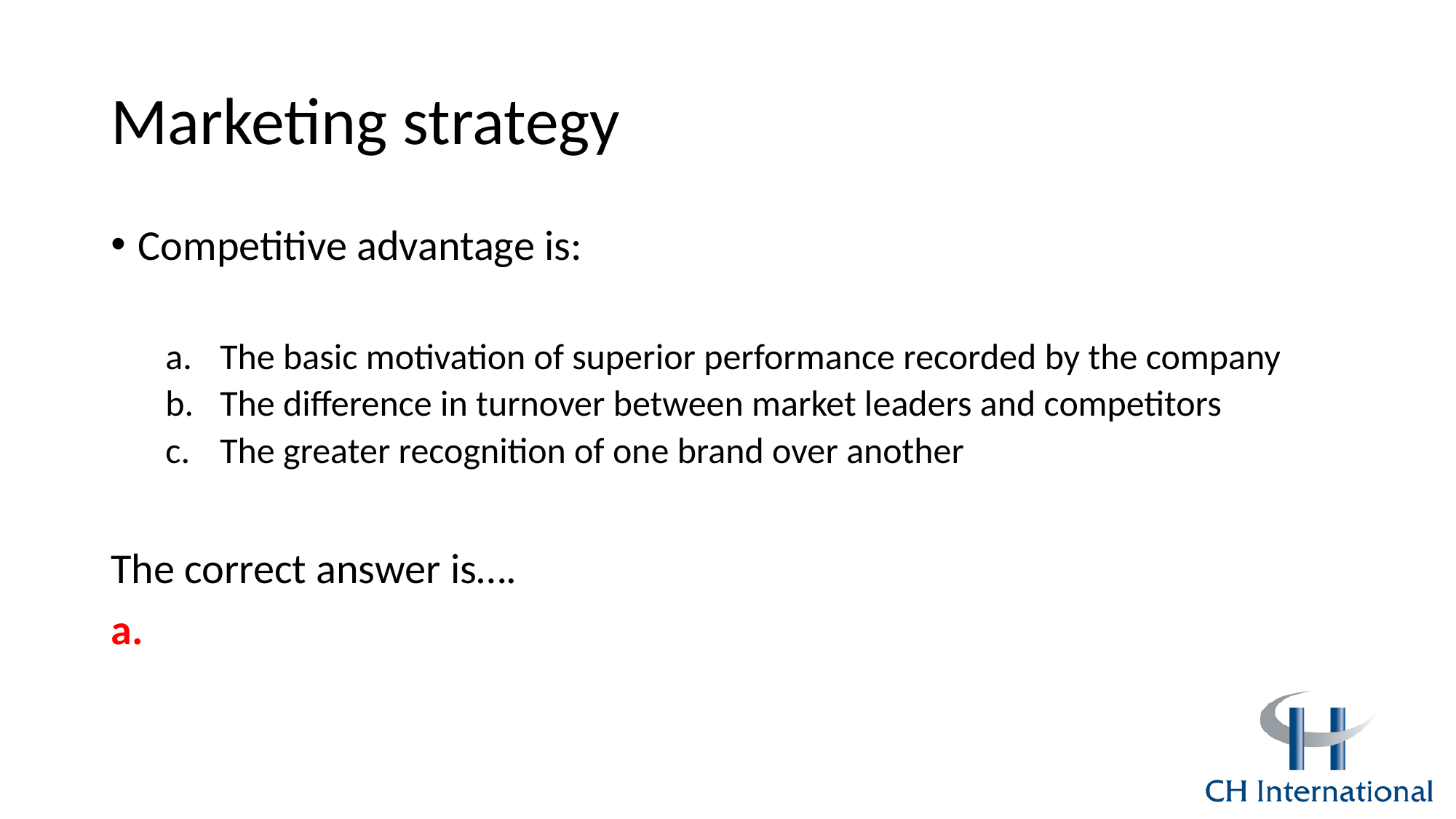

# Marketing strategy
Competitive advantage is:

The basic motivation of superior performance recorded by the company
The difference in turnover between market leaders and competitors
The greater recognition of one brand over another

The correct answer is….
a.